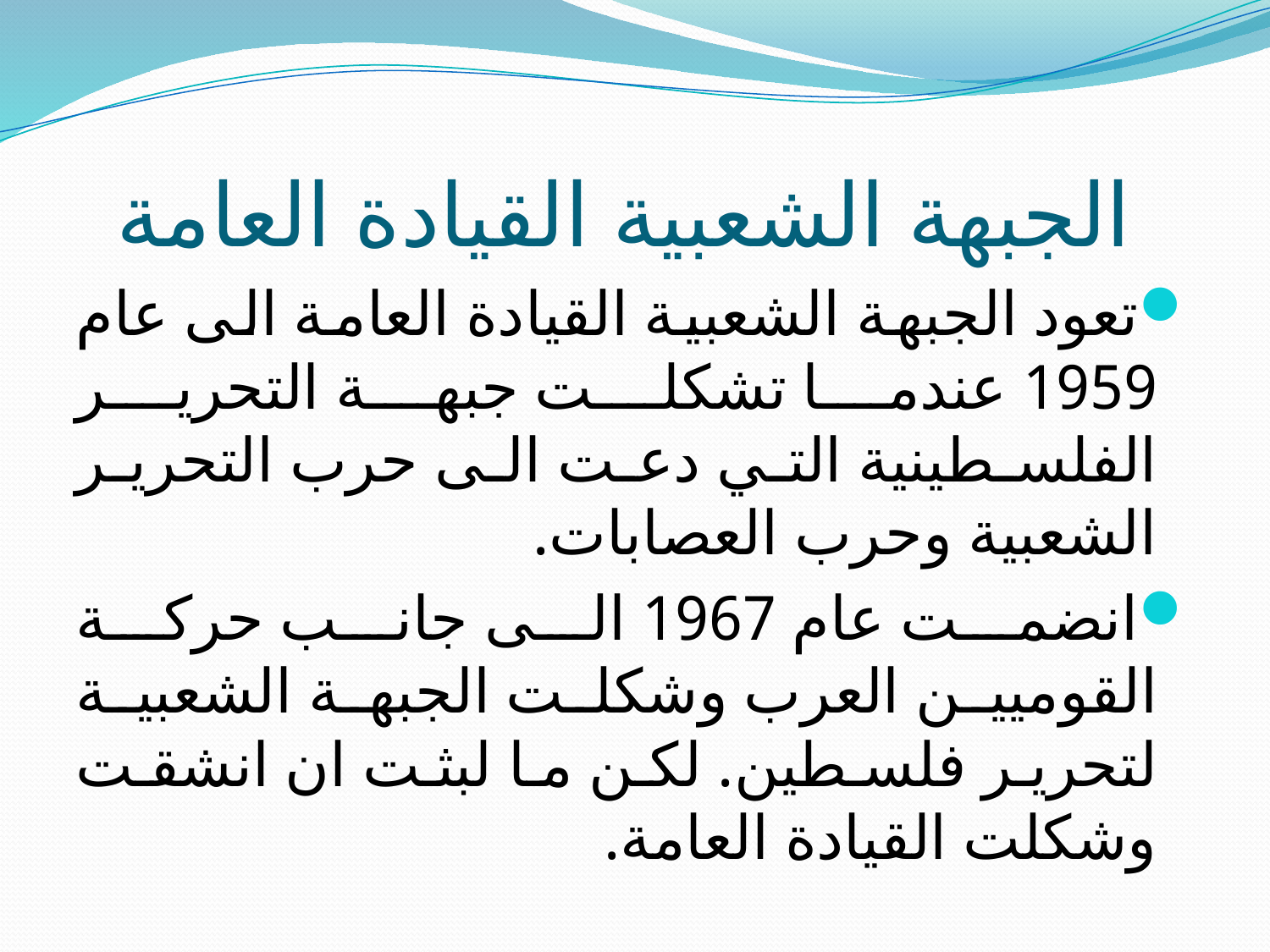

# الجبهة الشعبية القيادة العامة
تعود الجبهة الشعبية القيادة العامة الى عام 1959 عندما تشكلت جبهة التحرير الفلسطينية التي دعت الى حرب التحرير الشعبية وحرب العصابات.
انضمت عام 1967 الى جانب حركة القوميين العرب وشكلت الجبهة الشعبية لتحرير فلسطين. لكن ما لبثت ان انشقت وشكلت القيادة العامة.